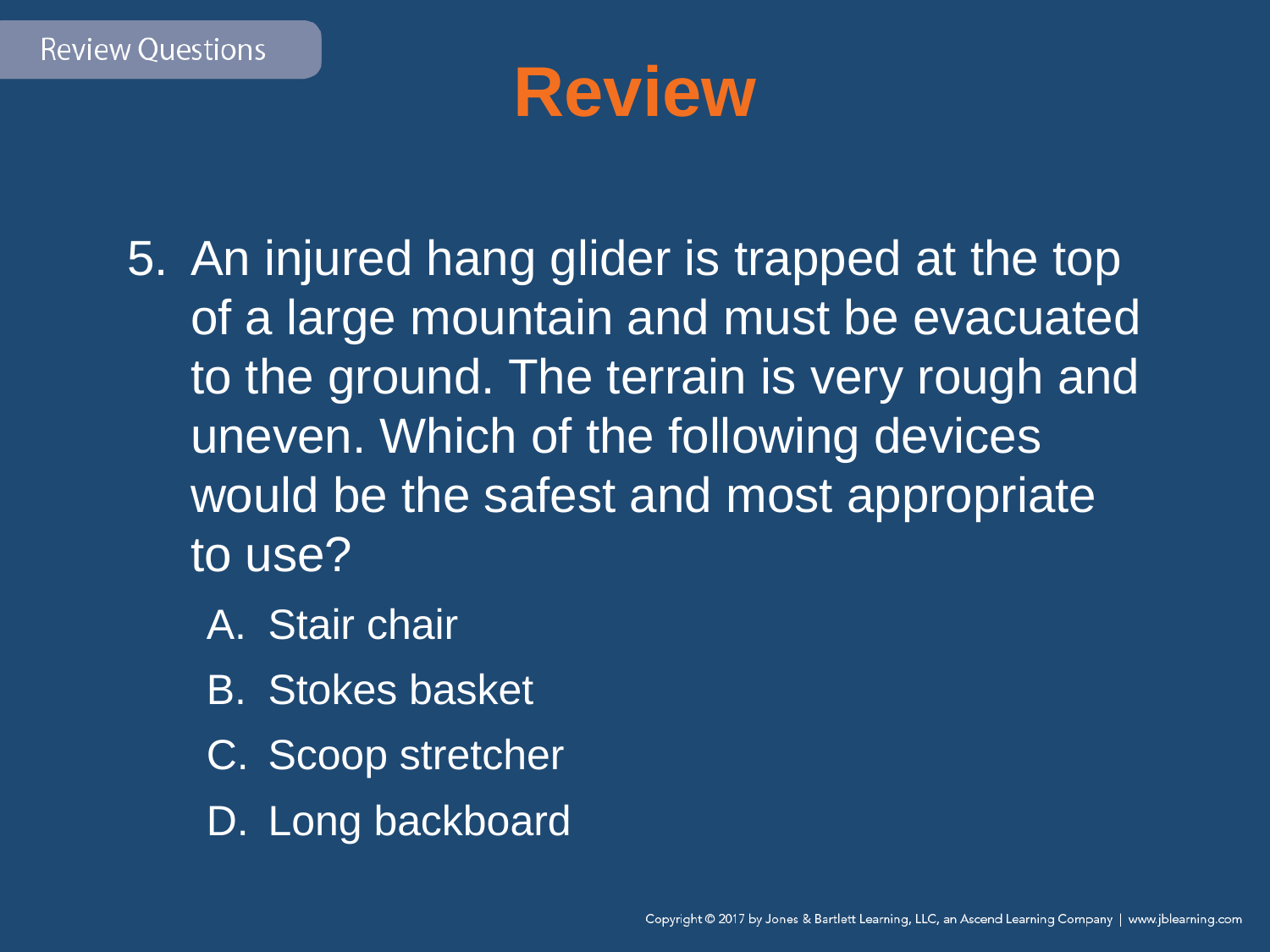

# Review
An injured hang glider is trapped at the top of a large mountain and must be evacuated to the ground. The terrain is very rough and uneven. Which of the following devices would be the safest and most appropriate to use?
Stair chair
Stokes basket
Scoop stretcher
Long backboard